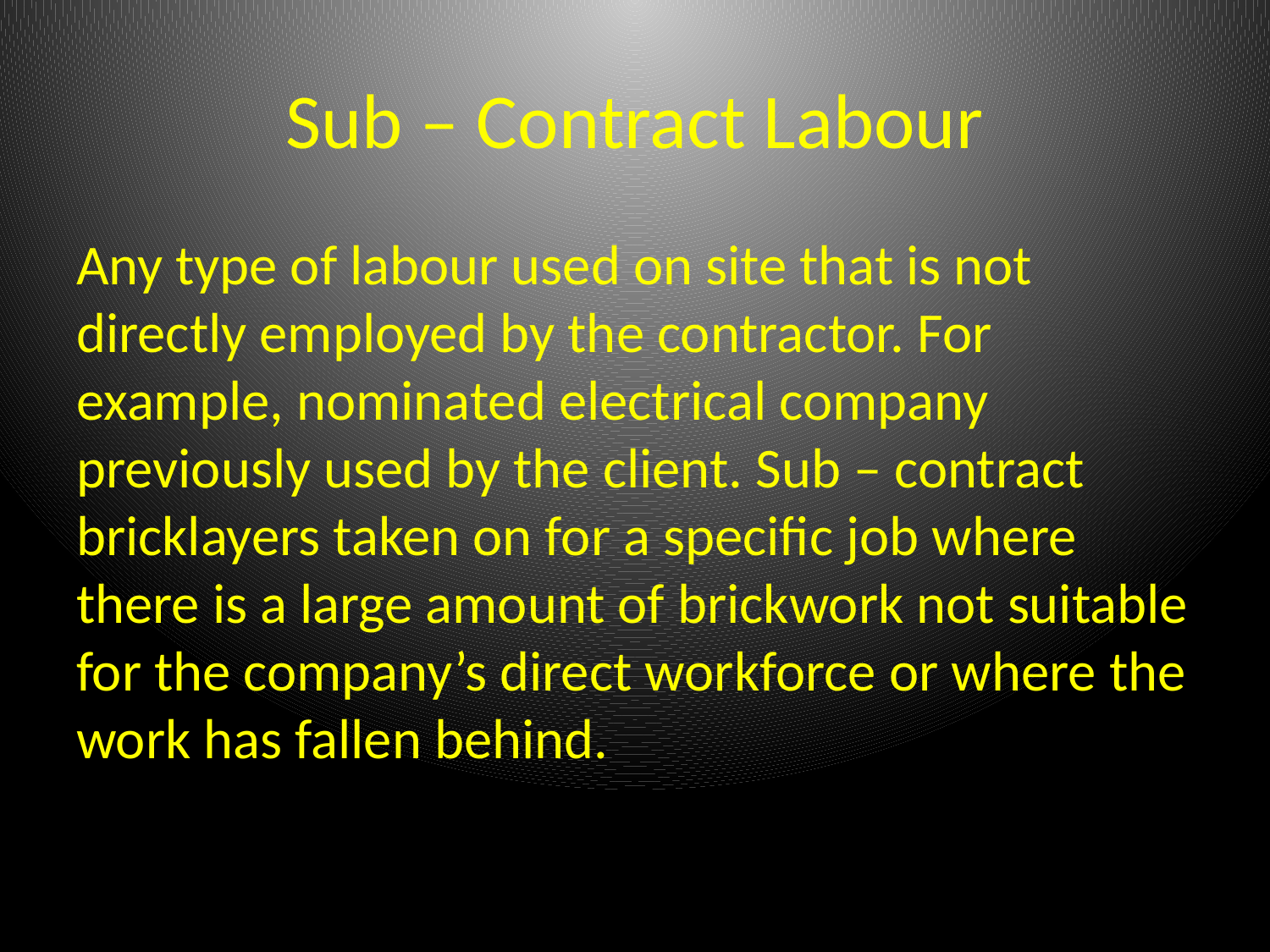

# Sub – Contract Labour
Any type of labour used on site that is not directly employed by the contractor. For example, nominated electrical company previously used by the client. Sub – contract bricklayers taken on for a specific job where there is a large amount of brickwork not suitable for the company’s direct workforce or where the work has fallen behind.